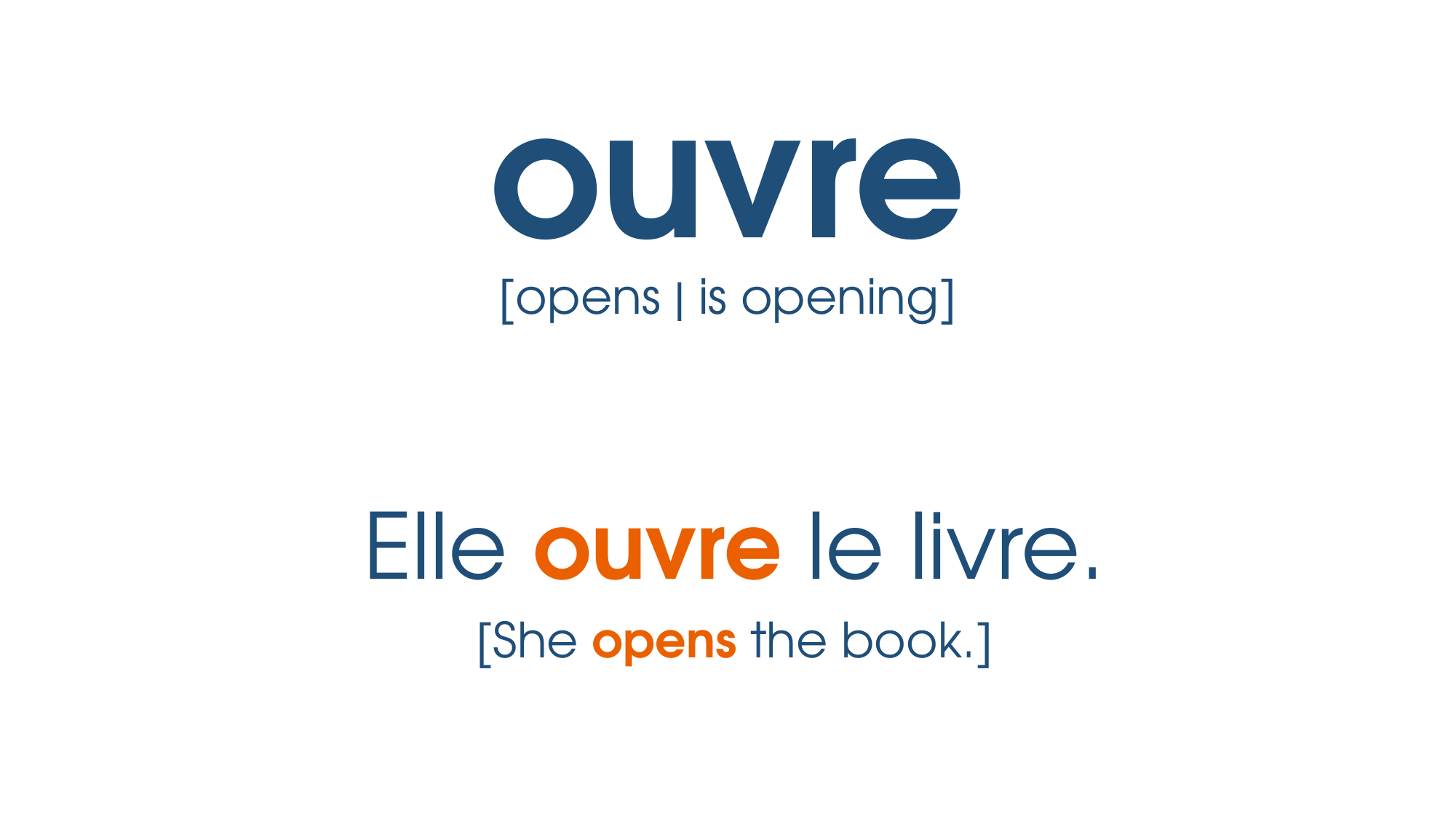

# ouvre
[opens | is opening]
Elle ouvre le livre.
[She opens the book.]